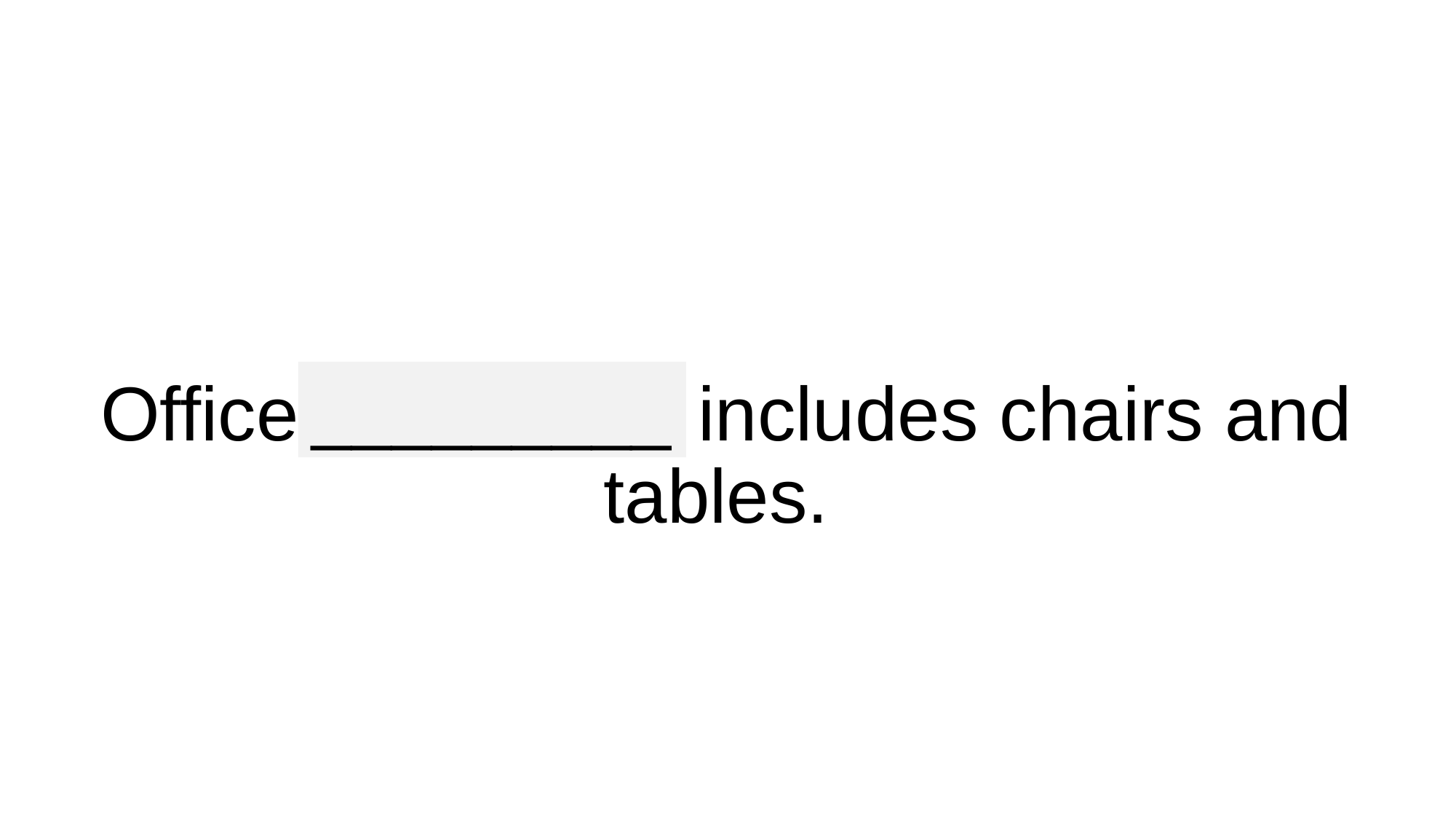

_________
# Office equipment includes chairs and tables.